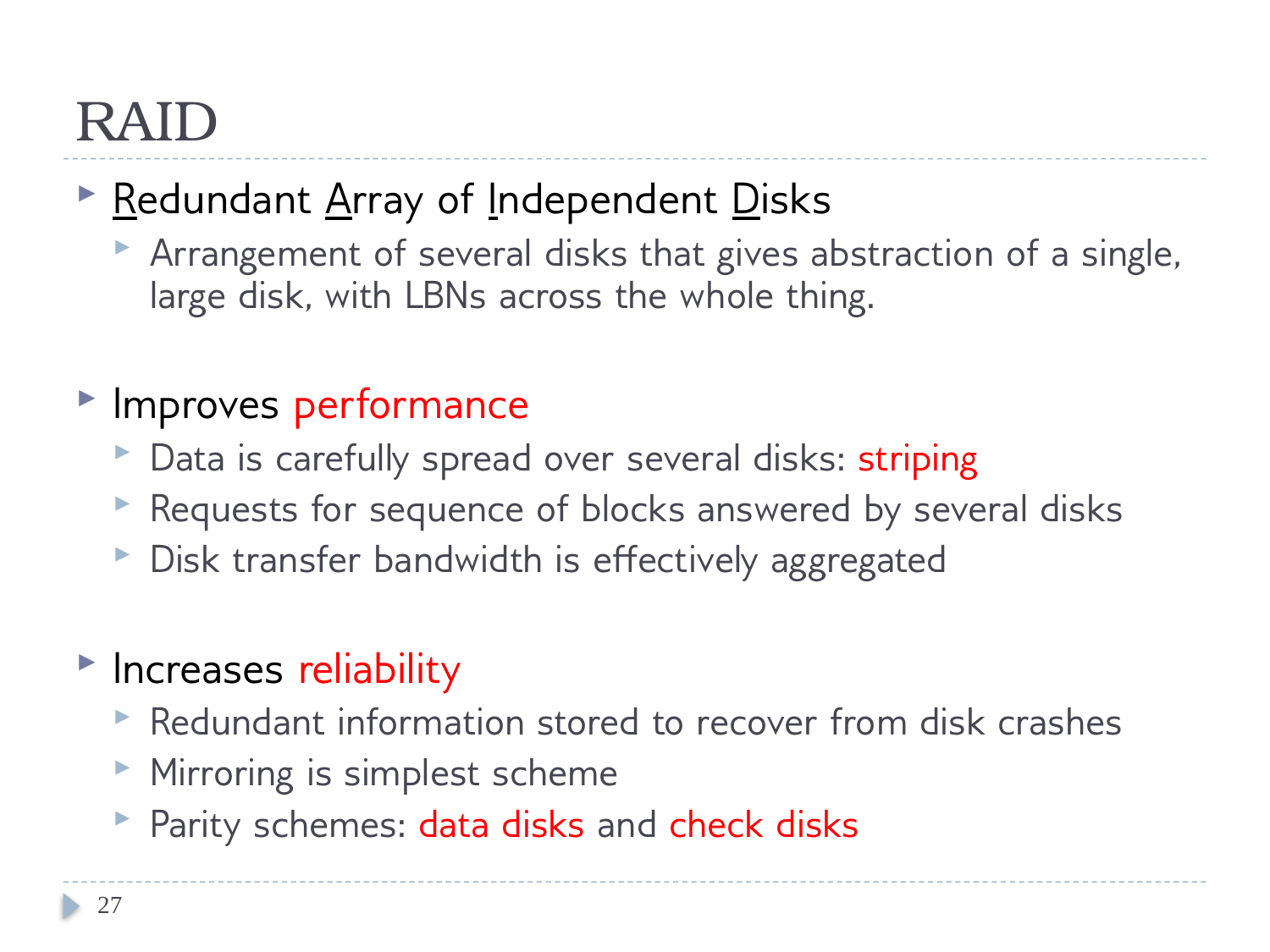

# RAID
Redundant Array of Independent Disks
Arrangement of several disks that gives abstraction of a single, large disk, with LBNs across the whole thing.

Improves performance
Data is carefully spread over several disks: striping
Requests for sequence of blocks answered by several disks
Disk transfer bandwidth is effectively aggregated

Increases reliability
Redundant information stored to recover from disk crashes
Mirroring is simplest scheme
Parity schemes: data disks and check disks
27